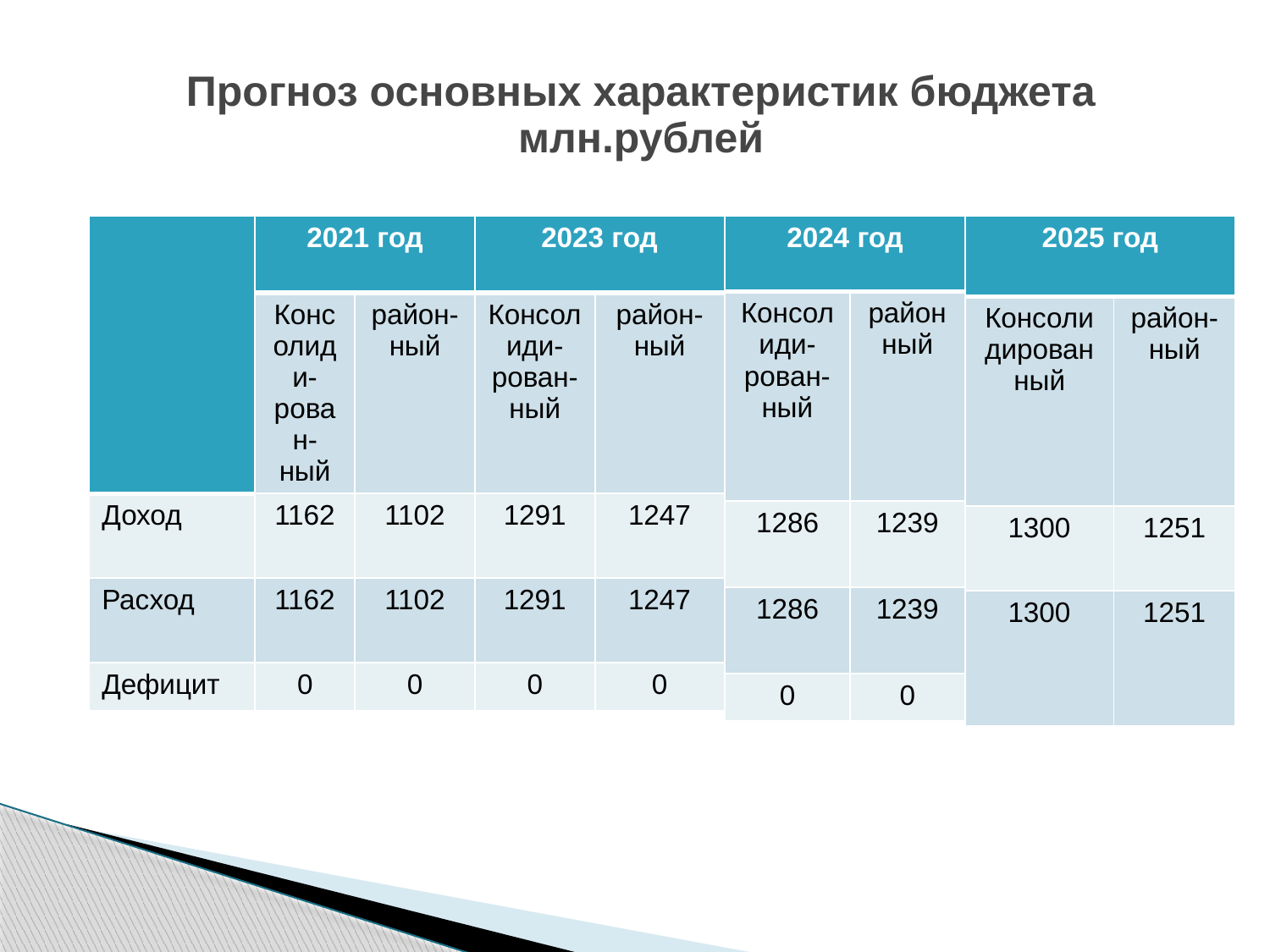

# Прогноз основных характеристик бюджета млн.рублей
| 2024 год |  |
| --- | --- |
| Консолиди-рован-ный | районный |
| 1286 | 1239 |
| 1286 | 1239 |
| 0 | 0 |
|  | 2021 год |  | 2023 год |  |
| --- | --- | --- | --- | --- |
|  | Консолиди-рован-ный | район-ный | Консолиди-рован-ный | район-ный |
| Доход | 1162 | 1102 | 1291 | 1247 |
| Расход | 1162 | 1102 | 1291 | 1247 |
| Дефицит | 0 | 0 | 0 | 0 |
| 2025 год |  |
| --- | --- |
| Консолидированный | район-ный |
| 1300 | 1251 |
| 1300 | 1251 |